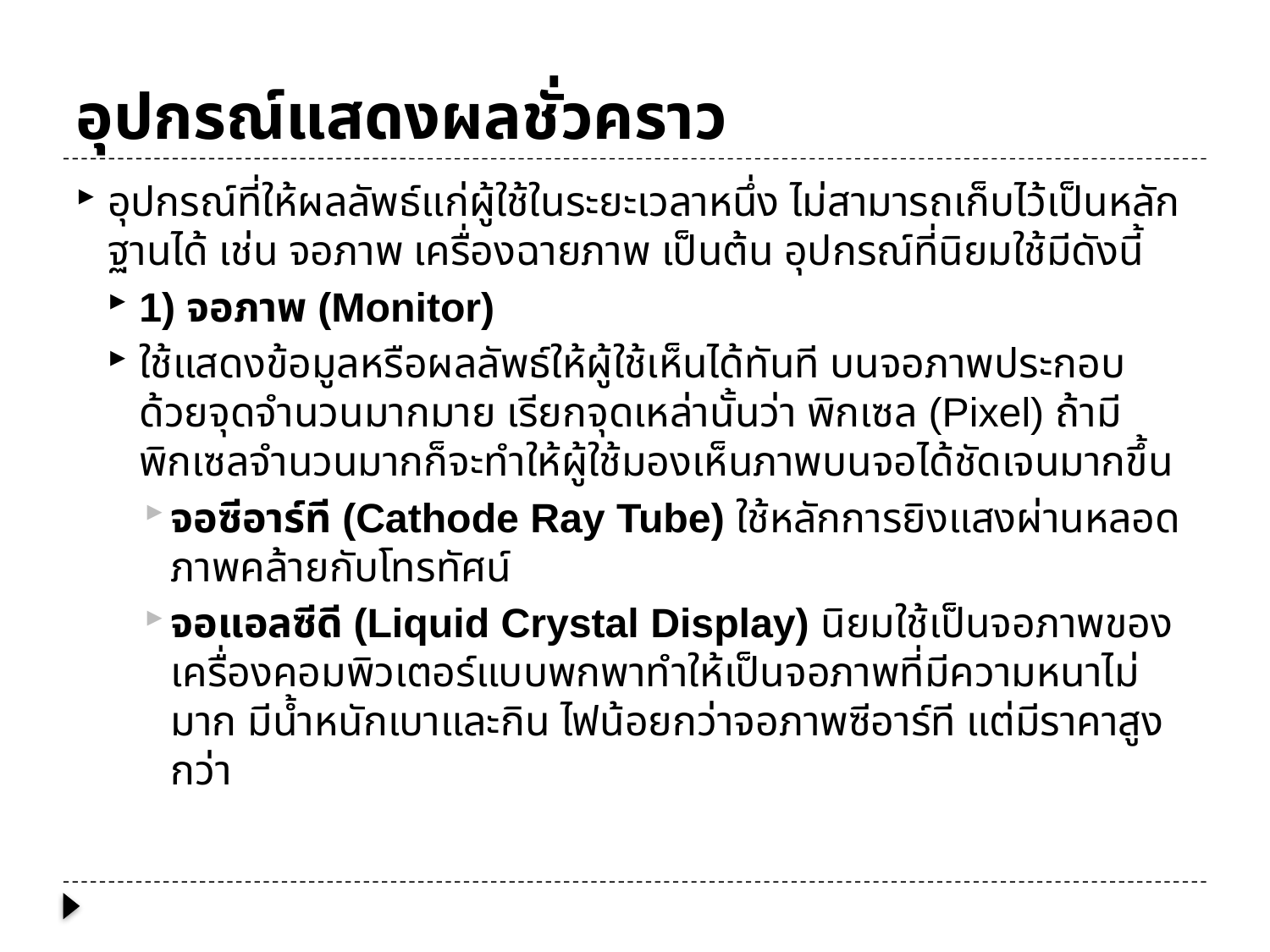

# อุปกรณ์แสดงผลชั่วคราว
อุปกรณ์ที่ให้ผลลัพธ์แก่ผู้ใช้ในระยะเวลาหนึ่ง ไม่สามารถเก็บไว้เป็นหลักฐานได้ เช่น จอภาพ เครื่องฉายภาพ เป็นต้น อุปกรณ์ที่นิยมใช้มีดังนี้
1) จอภาพ (Monitor)
ใช้แสดงข้อมูลหรือผลลัพธ์ให้ผู้ใช้เห็นได้ทันที บนจอภาพประกอบด้วยจุดจำนวนมากมาย เรียกจุดเหล่านั้นว่า พิกเซล (Pixel) ถ้ามีพิกเซลจำนวนมากก็จะทำให้ผู้ใช้มองเห็นภาพบนจอได้ชัดเจนมากขึ้น
จอซีอาร์ที (Cathode Ray Tube) ใช้หลักการยิงแสงผ่านหลอดภาพคล้ายกับโทรทัศน์
จอแอลซีดี (Liquid Crystal Display) นิยมใช้เป็นจอภาพของเครื่องคอมพิวเตอร์แบบพกพาทำให้เป็นจอภาพที่มีความหนาไม่มาก มีน้ำหนักเบาและกิน ไฟน้อยกว่าจอภาพซีอาร์ที แต่มีราคาสูงกว่า